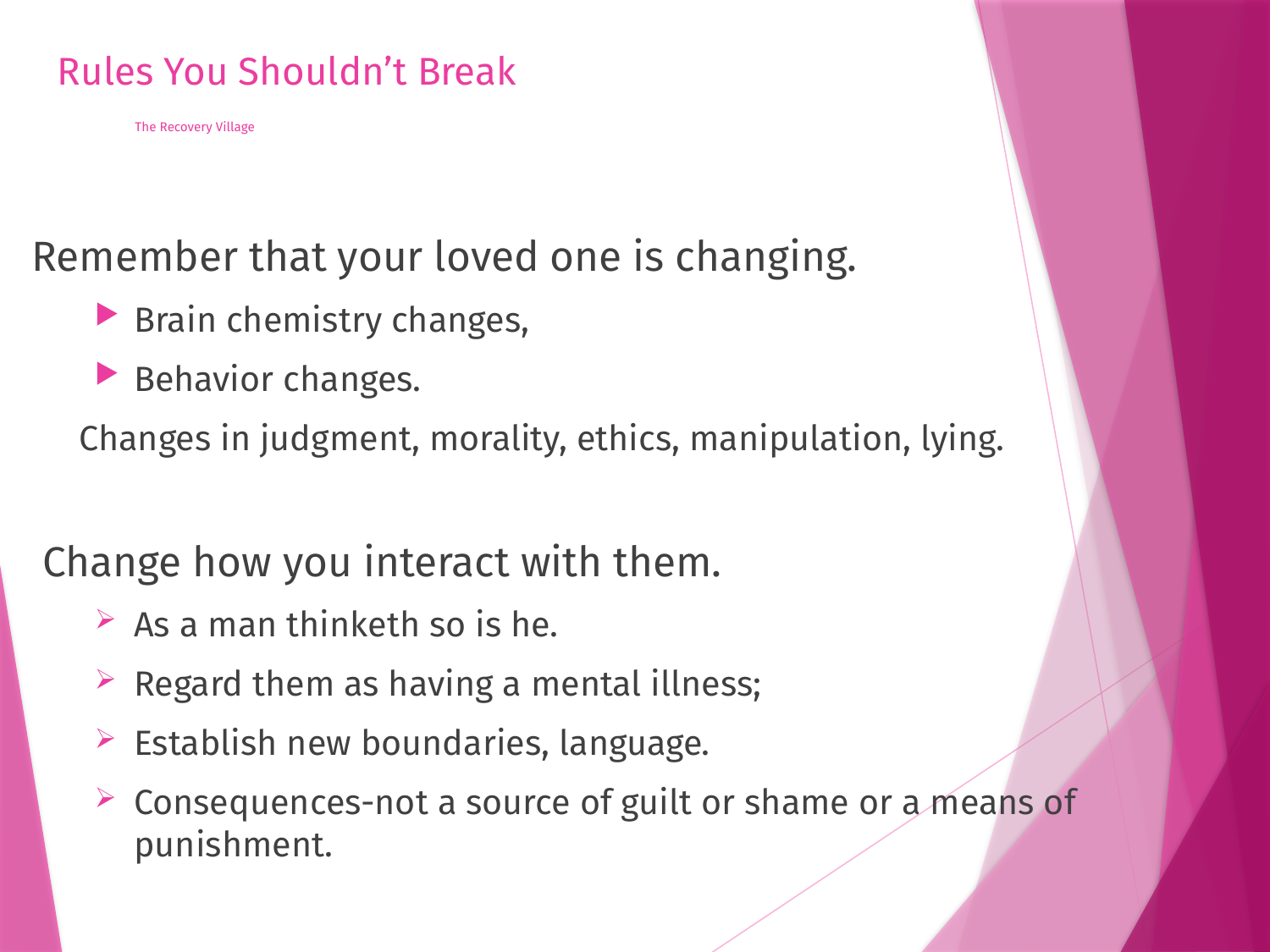

# Rules You Shouldn’t Break The Recovery Village
Remember that your loved one is changing.
Brain chemistry changes,
Behavior changes.
	Changes in judgment, morality, ethics, manipulation, lying.

 Change how you interact with them.
As a man thinketh so is he.
Regard them as having a mental illness;
Establish new boundaries, language.
Consequences-not a source of guilt or shame or a means of punishment.